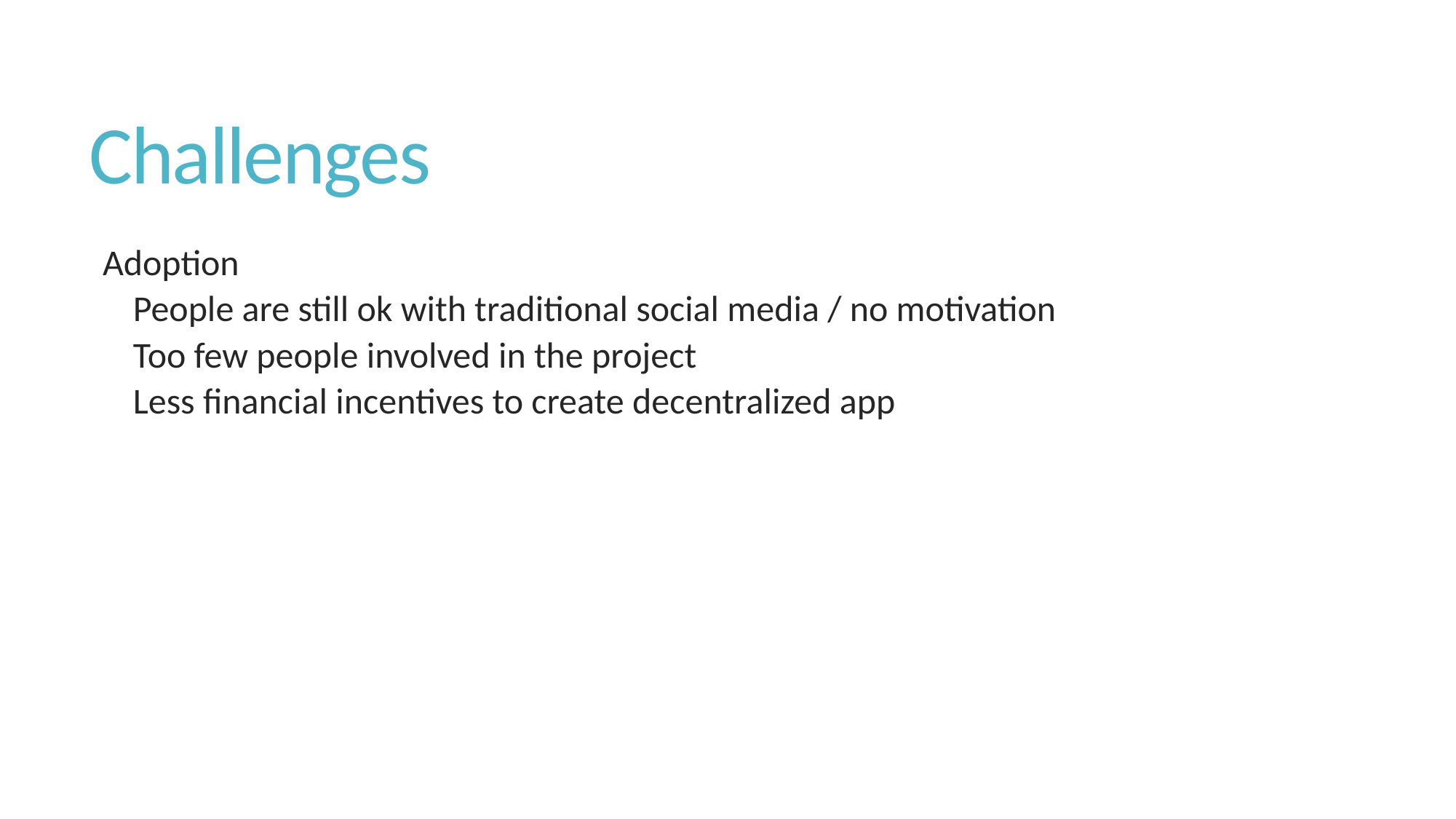

# Challenges
Adoption
People are still ok with traditional social media / no motivation
Too few people involved in the project
Less financial incentives to create decentralized app